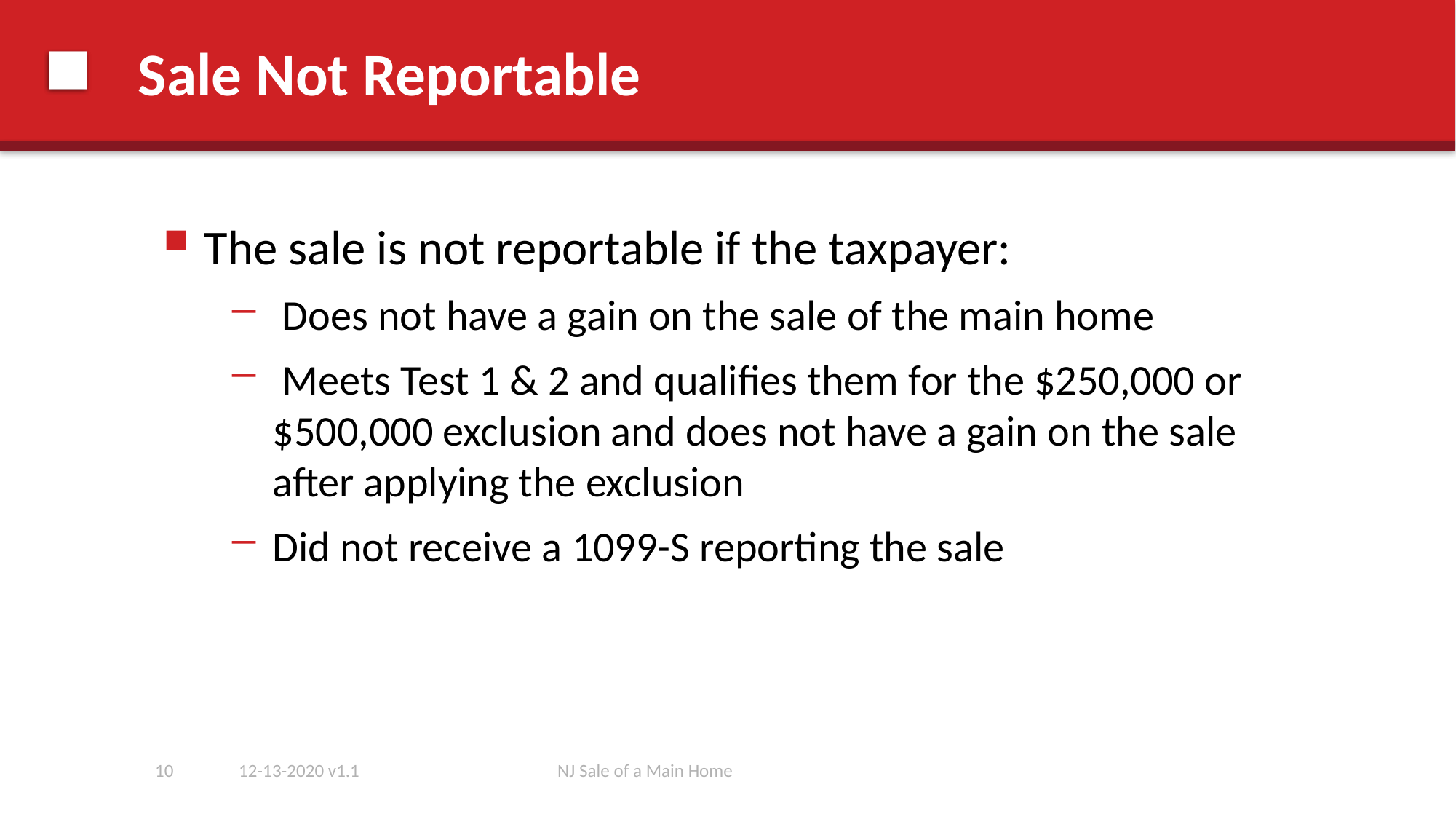

# Sale Not Reportable
The sale is not reportable if the taxpayer:
 Does not have a gain on the sale of the main home
 Meets Test 1 & 2 and qualifies them for the $250,000 or $500,000 exclusion and does not have a gain on the sale after applying the exclusion
Did not receive a 1099-S reporting the sale

10
12-13-2020 v1.1
NJ Sale of a Main Home